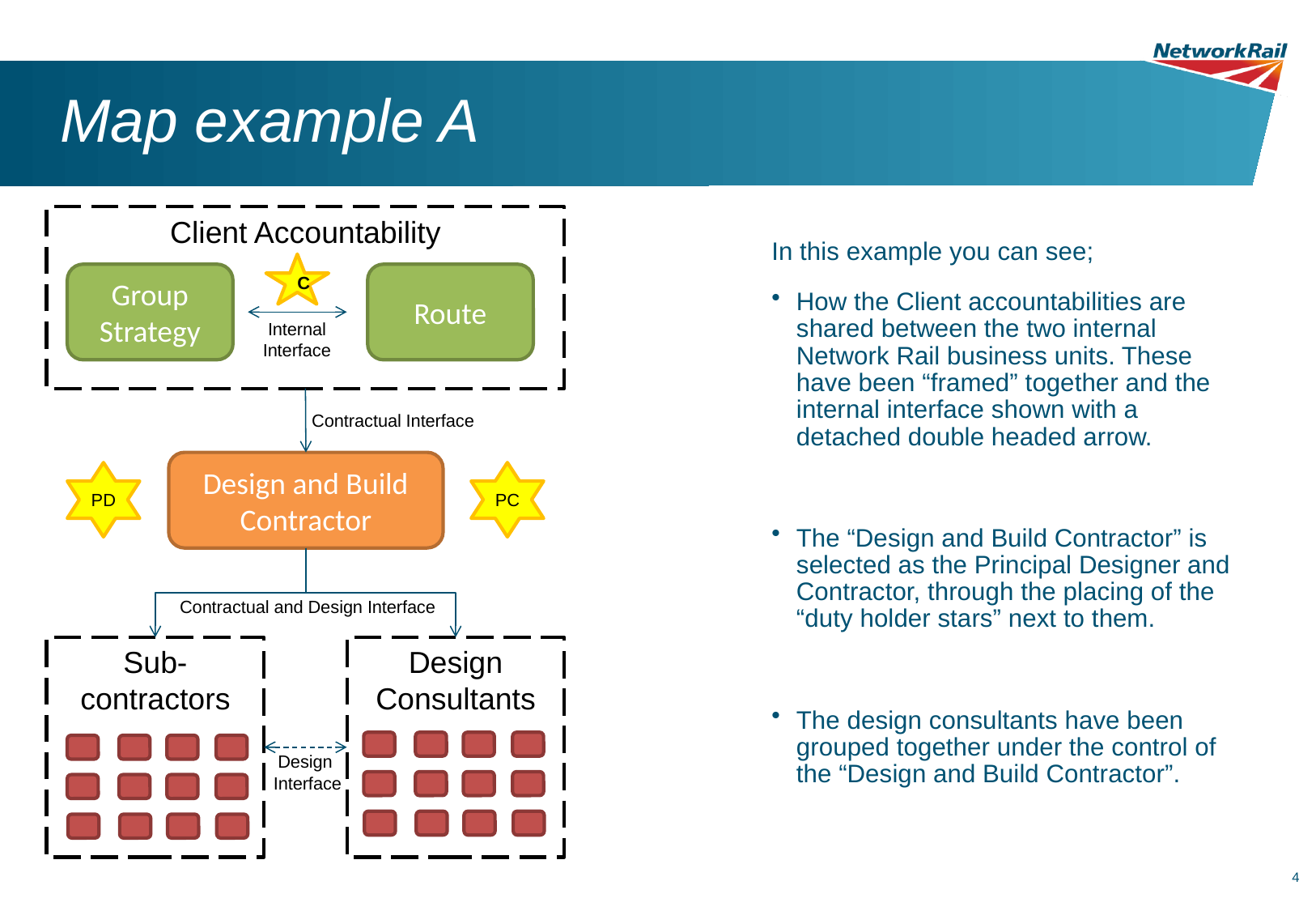

# Map example A
Client Accountability
In this example you can see;
How the Client accountabilities are shared between the two internal Network Rail business units. These have been “framed” together and the internal interface shown with a detached double headed arrow.

The “Design and Build Contractor” is selected as the Principal Designer and Contractor, through the placing of the “duty holder stars” next to them.

The design consultants have been grouped together under the control of the “Design and Build Contractor”.

C
Group Strategy
Route
Internal Interface
Contractual Interface
Design and Build Contractor
PD
PC
Contractual and Design Interface
Sub-contractors
Design Consultants

Design
 Interface

4